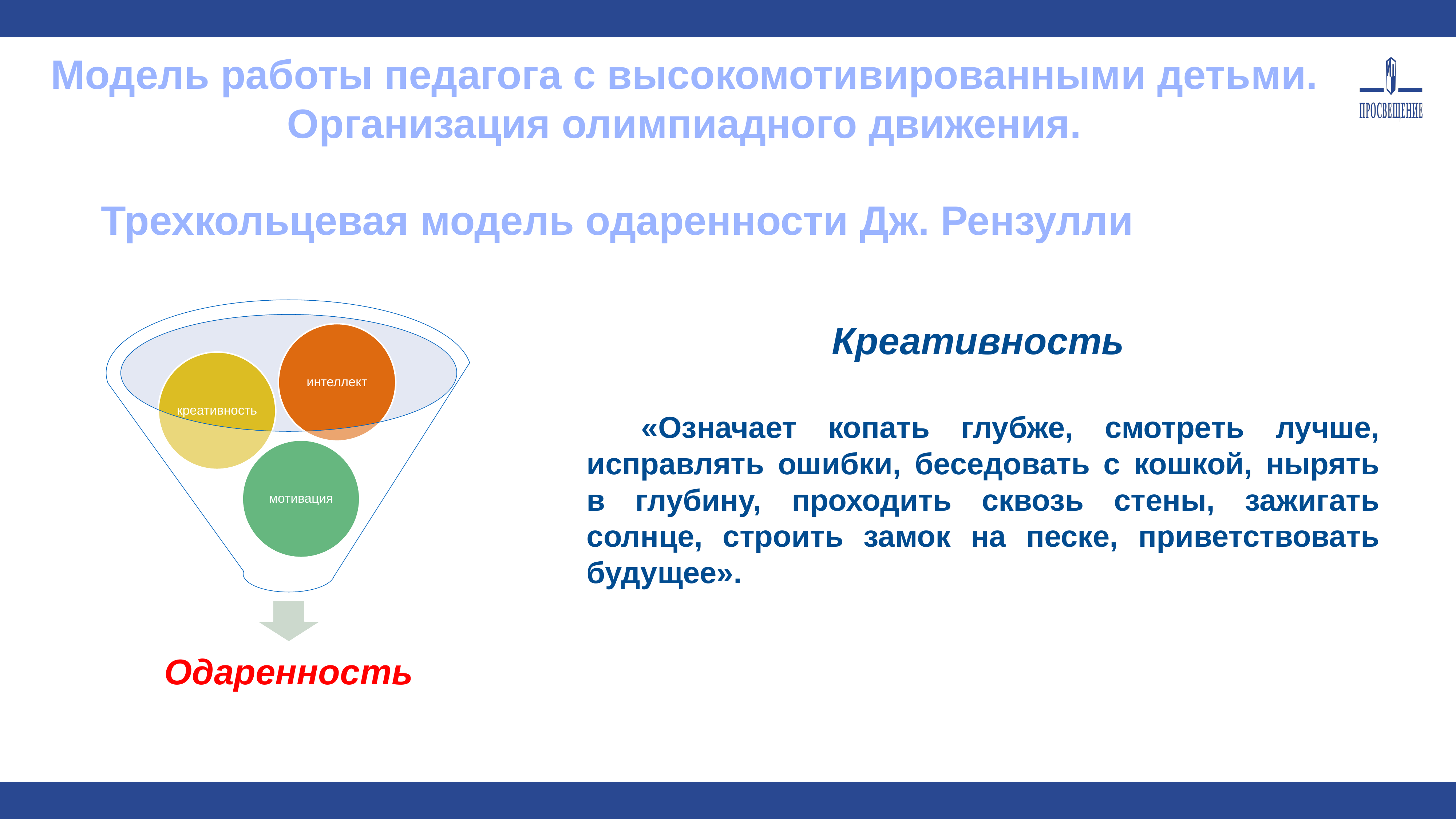

Модель работы педагога с высокомотивированными детьми. Организация олимпиадного движения.
Трехкольцевая модель одаренности Дж. Рензулли
Одаренность
мотивация
креативность
интеллект
Креативность

	«Означает копать глубже, смотреть лучше, исправлять ошибки, беседовать с кошкой, нырять в глубину, проходить сквозь стены, зажигать солнце, строить замок на песке, приветствовать будущее».